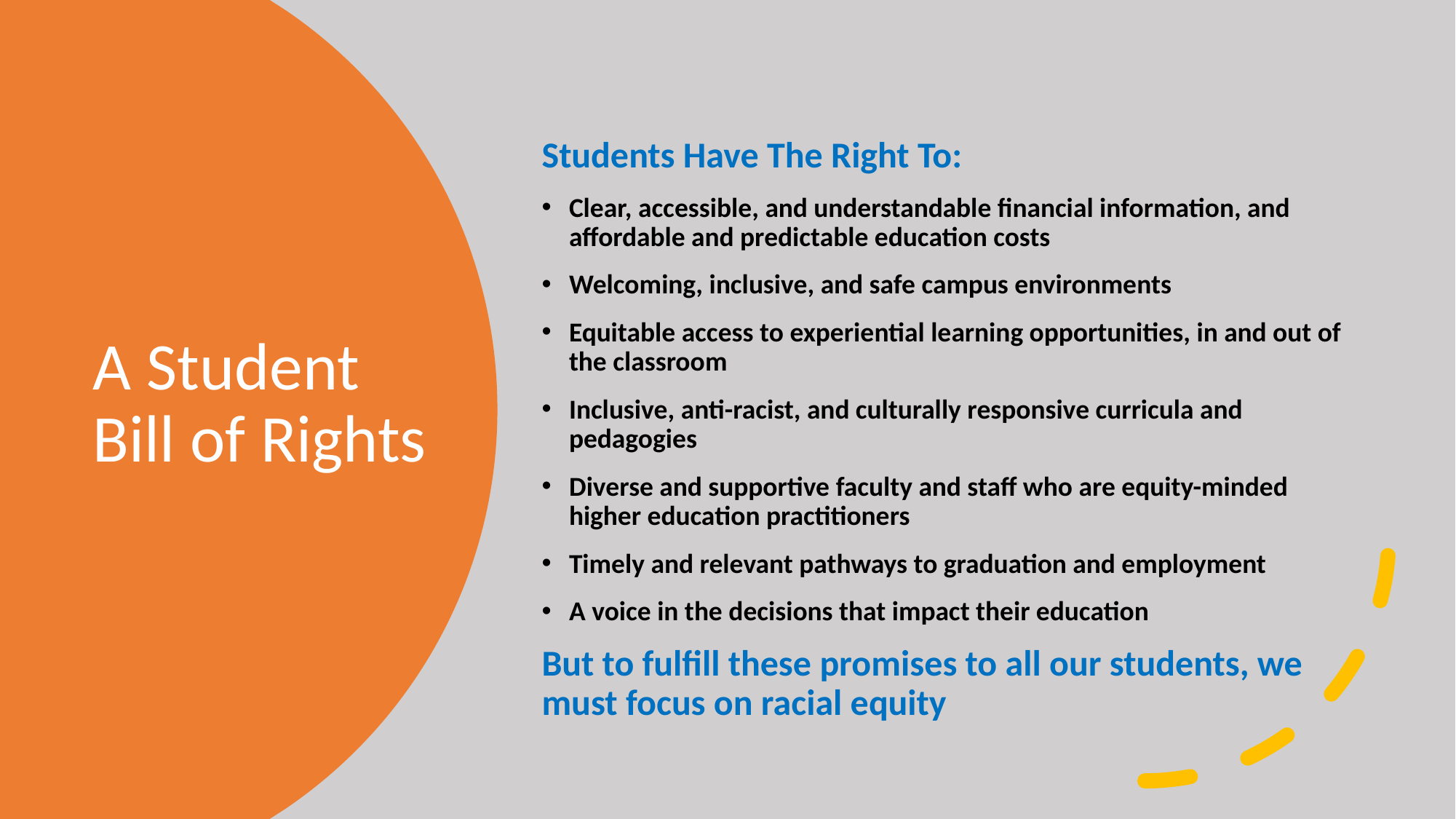

Students Have The Right To:
Clear, accessible, and understandable financial information, and affordable and predictable education costs
Welcoming, inclusive, and safe campus environments
Equitable access to experiential learning opportunities, in and out of the classroom
Inclusive, anti-racist, and culturally responsive curricula and pedagogies
Diverse and supportive faculty and staff who are equity-minded higher education practitioners
Timely and relevant pathways to graduation and employment
A voice in the decisions that impact their education
But to fulfill these promises to all our students, we must focus on racial equity
# A Student Bill of Rights